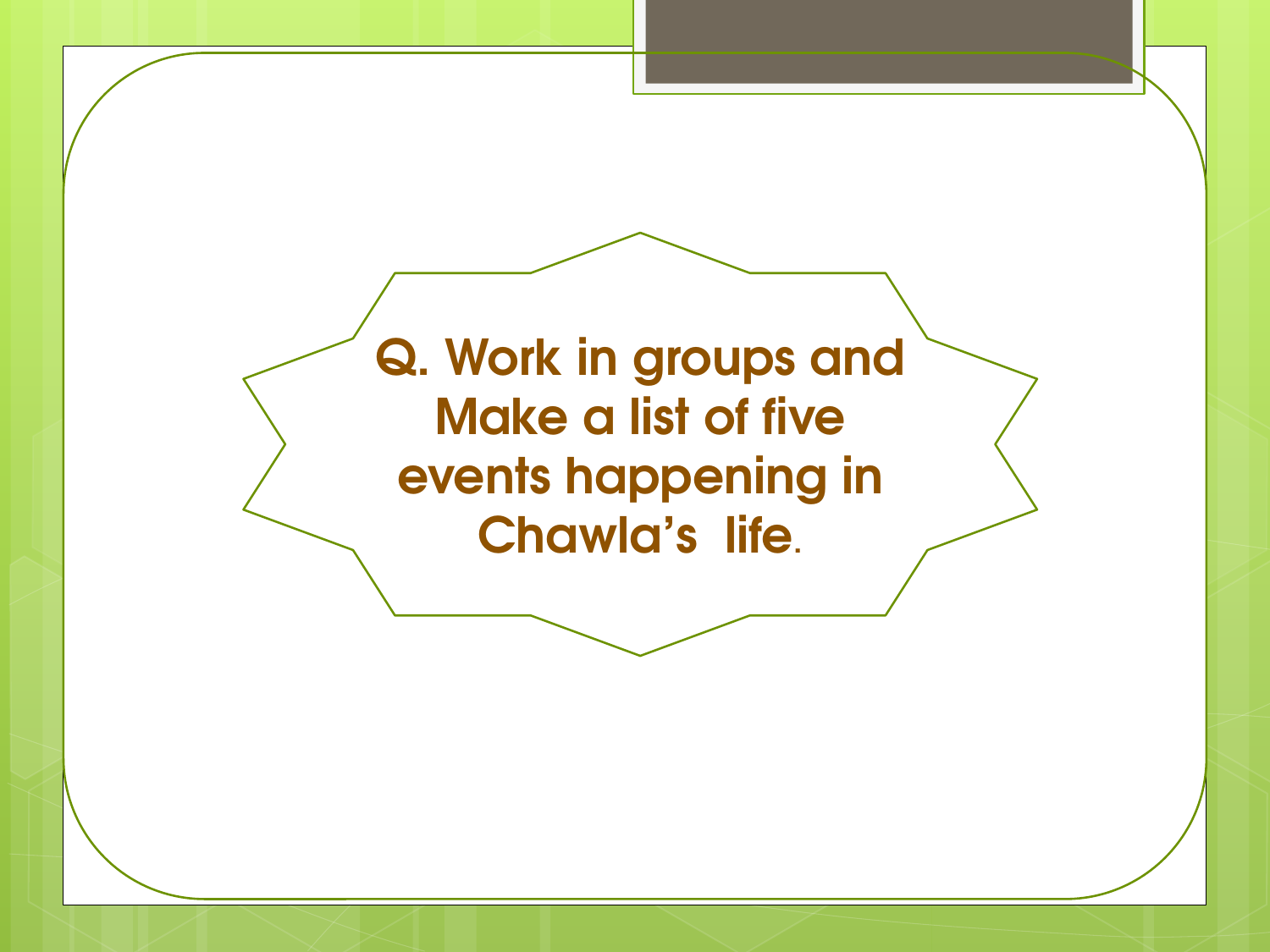

Q. Work in groups and Make a list of five events happening in Chawla’s  life.